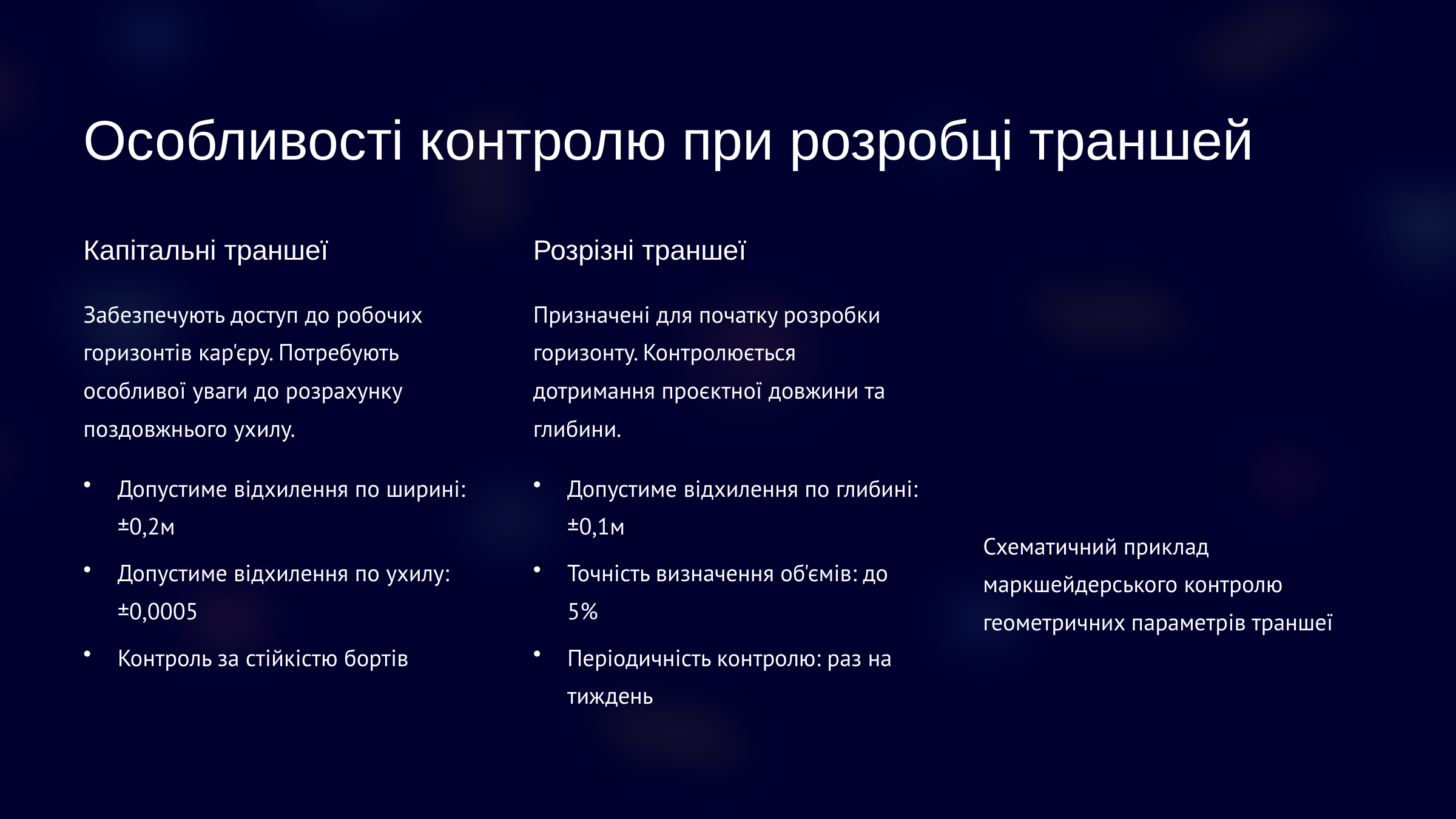

Особливості контролю при розробці траншей
Капітальні траншеї
Розрізні траншеї
Забезпечують доступ до робочих горизонтів кар'єру. Потребують особливої уваги до розрахунку поздовжнього ухилу.
Призначені для початку розробки горизонту. Контролюється дотримання проєктної довжини та глибини.
Допустиме відхилення по ширині: ±0,2м
Допустиме відхилення по глибині: ±0,1м
Схематичний приклад маркшейдерського контролю геометричних параметрів траншеї
Допустиме відхилення по ухилу: ±0,0005
Точність визначення об'ємів: до 5%
Контроль за стійкістю бортів
Періодичність контролю: раз на тиждень